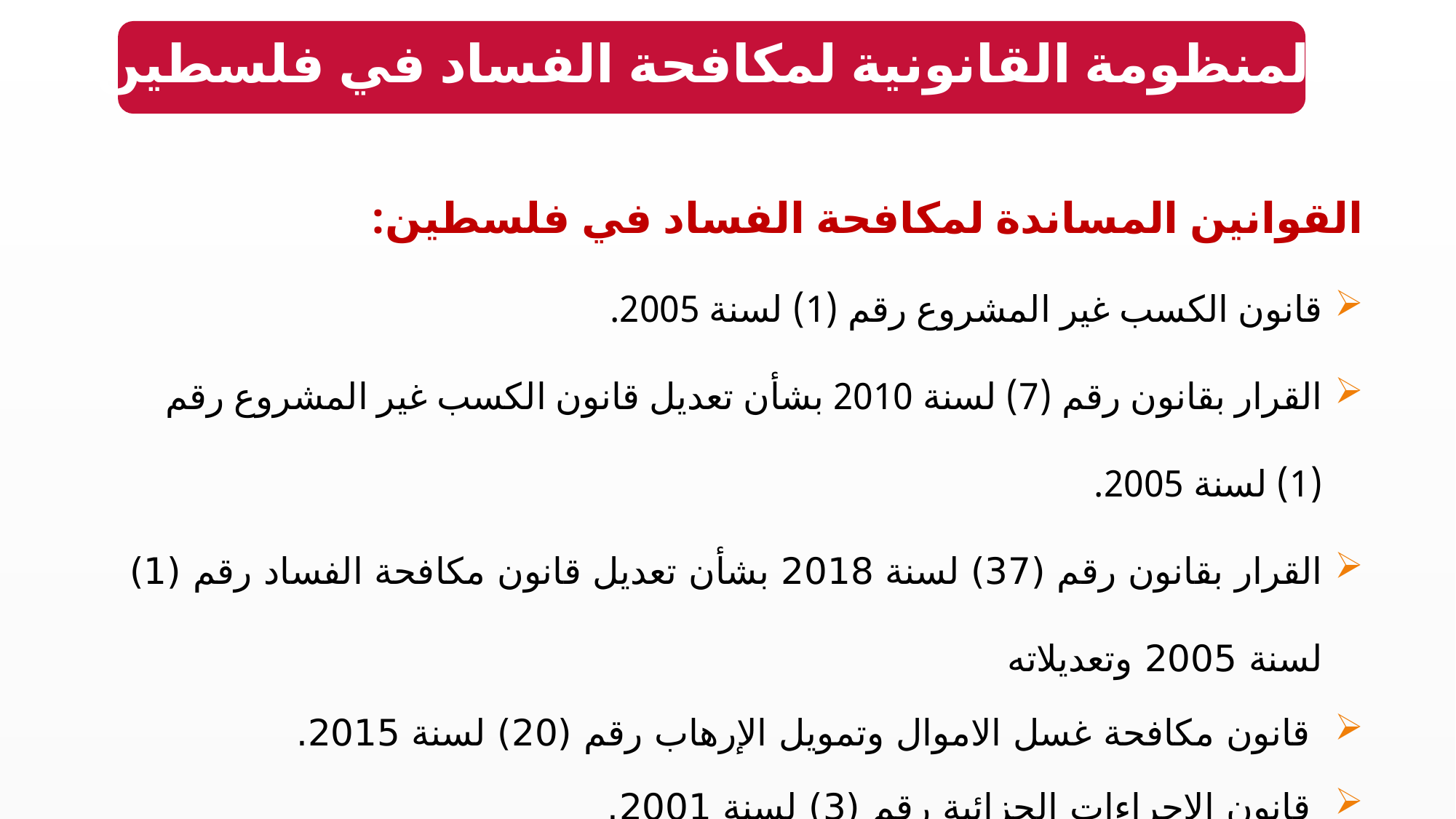

# المنظومة القانونية لمكافحة الفساد في فلسطين

القوانين المساندة لمكافحة الفساد في فلسطين:
قانون الكسب غير المشروع رقم (1) لسنة 2005.
القرار بقانون رقم (7) لسنة 2010 بشأن تعديل قانون الكسب غير المشروع رقم (1) لسنة 2005.
القرار بقانون رقم (37) لسنة 2018 بشأن تعديل قانون مكافحة الفساد رقم (1) لسنة 2005 وتعديلاته
 قانون مكافحة غسل الاموال وتمويل الإرهاب رقم (20) لسنة 2015.
 قانون الإجراءات الجزائية رقم (3) لسنة 2001.